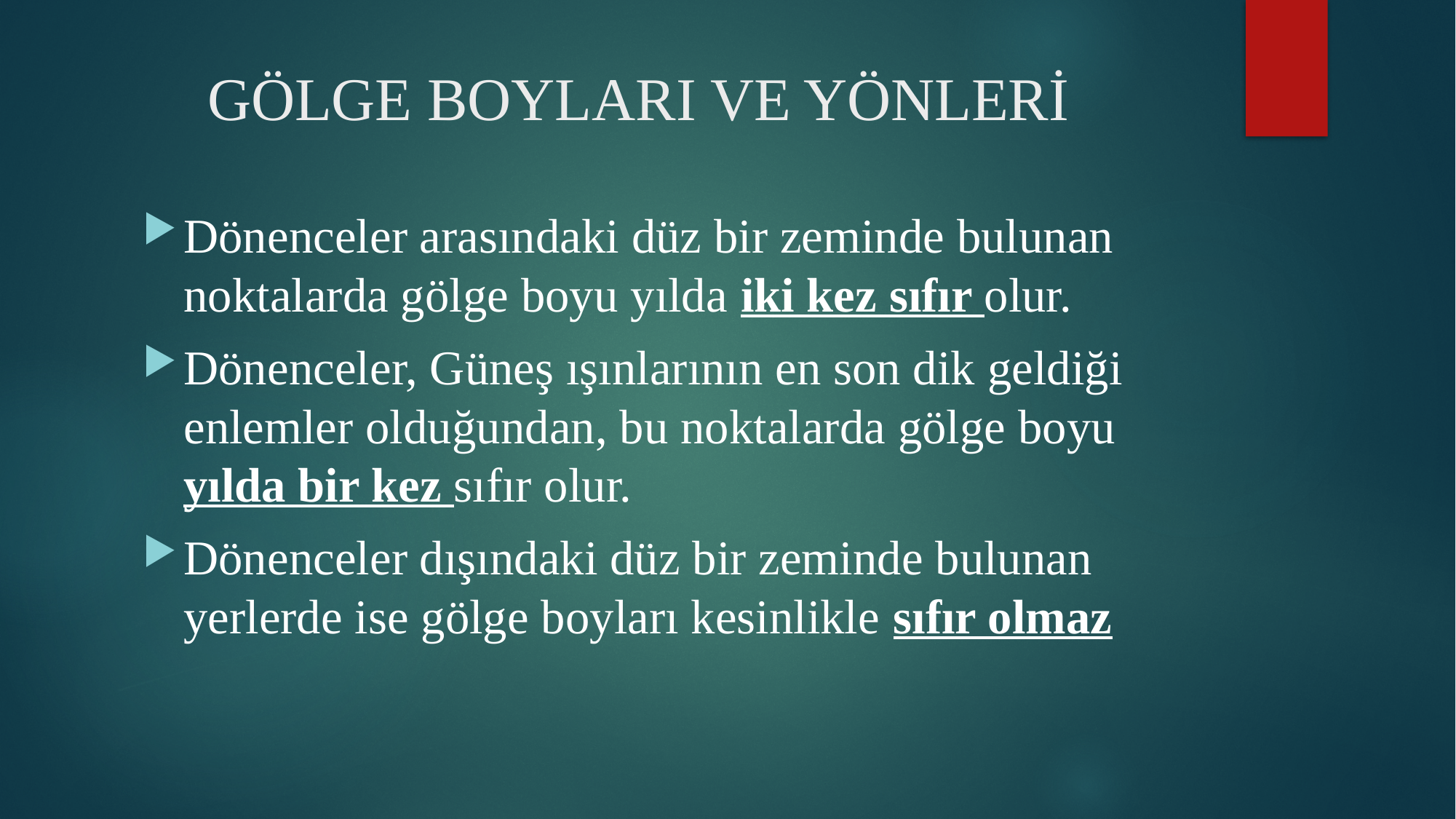

# GÖLGE BOYLARI VE YÖNLERİ
Dönenceler arasındaki düz bir zeminde bulunan noktalarda gölge boyu yılda iki kez sıfır olur.
Dönenceler, Güneş ışınlarının en son dik geldiği enlemler olduğundan, bu noktalarda gölge boyu yılda bir kez sıfır olur.
Dönenceler dışındaki düz bir zeminde bulunan yerlerde ise gölge boyları kesinlikle sıfır olmaz